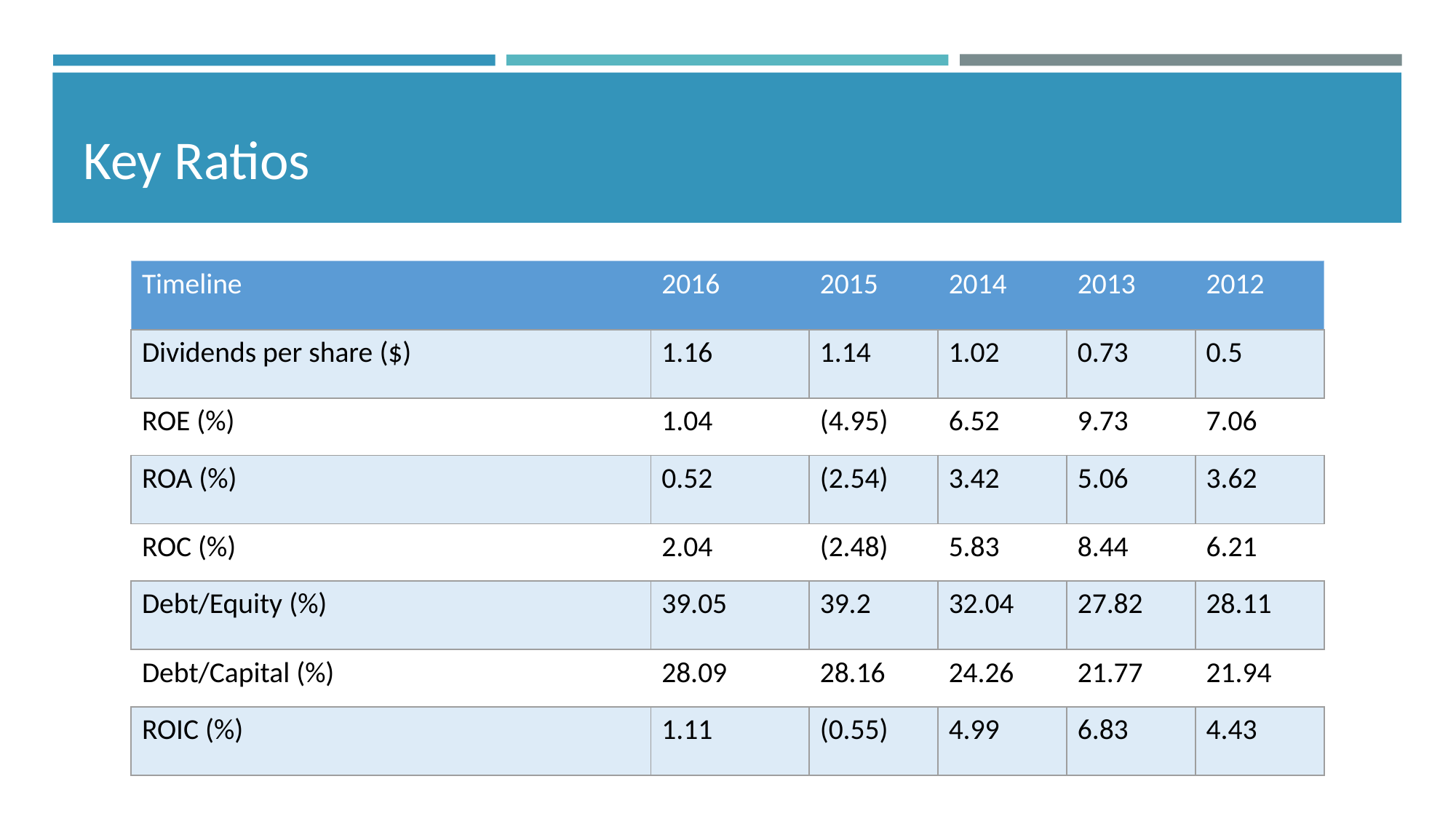

# Key Ratios
| Timeline | 2016 | 2015 | 2014 | 2013 | 2012 |
| --- | --- | --- | --- | --- | --- |
| Dividends per share ($) | 1.16 | 1.14 | 1.02 | 0.73 | 0.5 |
| ROE (%) | 1.04 | (4.95) | 6.52 | 9.73 | 7.06 |
| ROA (%) | 0.52 | (2.54) | 3.42 | 5.06 | 3.62 |
| ROC (%) | 2.04 | (2.48) | 5.83 | 8.44 | 6.21 |
| Debt/Equity (%) | 39.05 | 39.2 | 32.04 | 27.82 | 28.11 |
| Debt/Capital (%) | 28.09 | 28.16 | 24.26 | 21.77 | 21.94 |
| ROIC (%) | 1.11 | (0.55) | 4.99 | 6.83 | 4.43 |